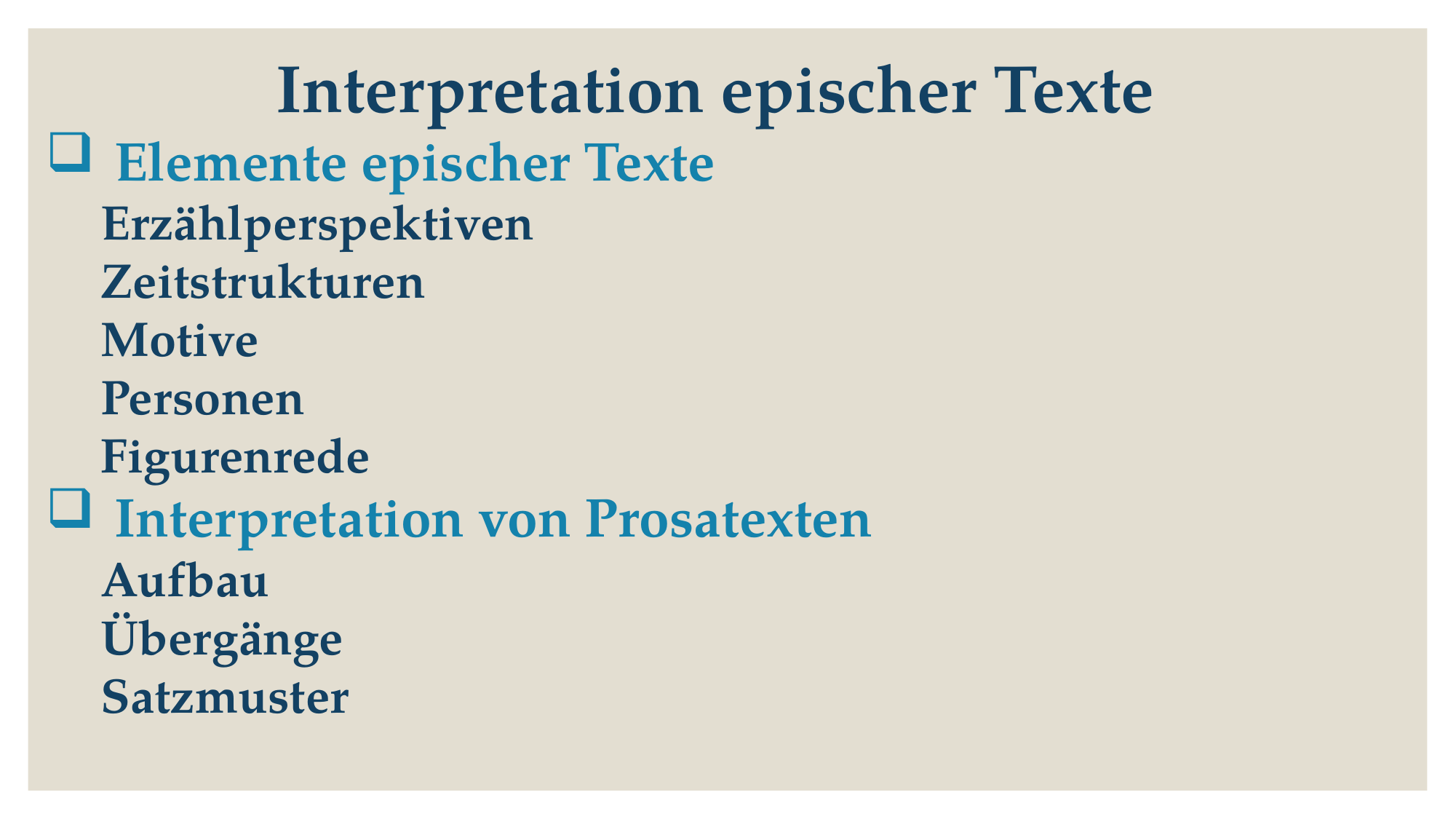

Interpretation epischer Texte
Elemente epischer Texte
Erzählperspektiven
Zeitstrukturen
Motive
Personen
Figurenrede
Interpretation von Prosatexten
Aufbau
Übergänge
Satzmuster